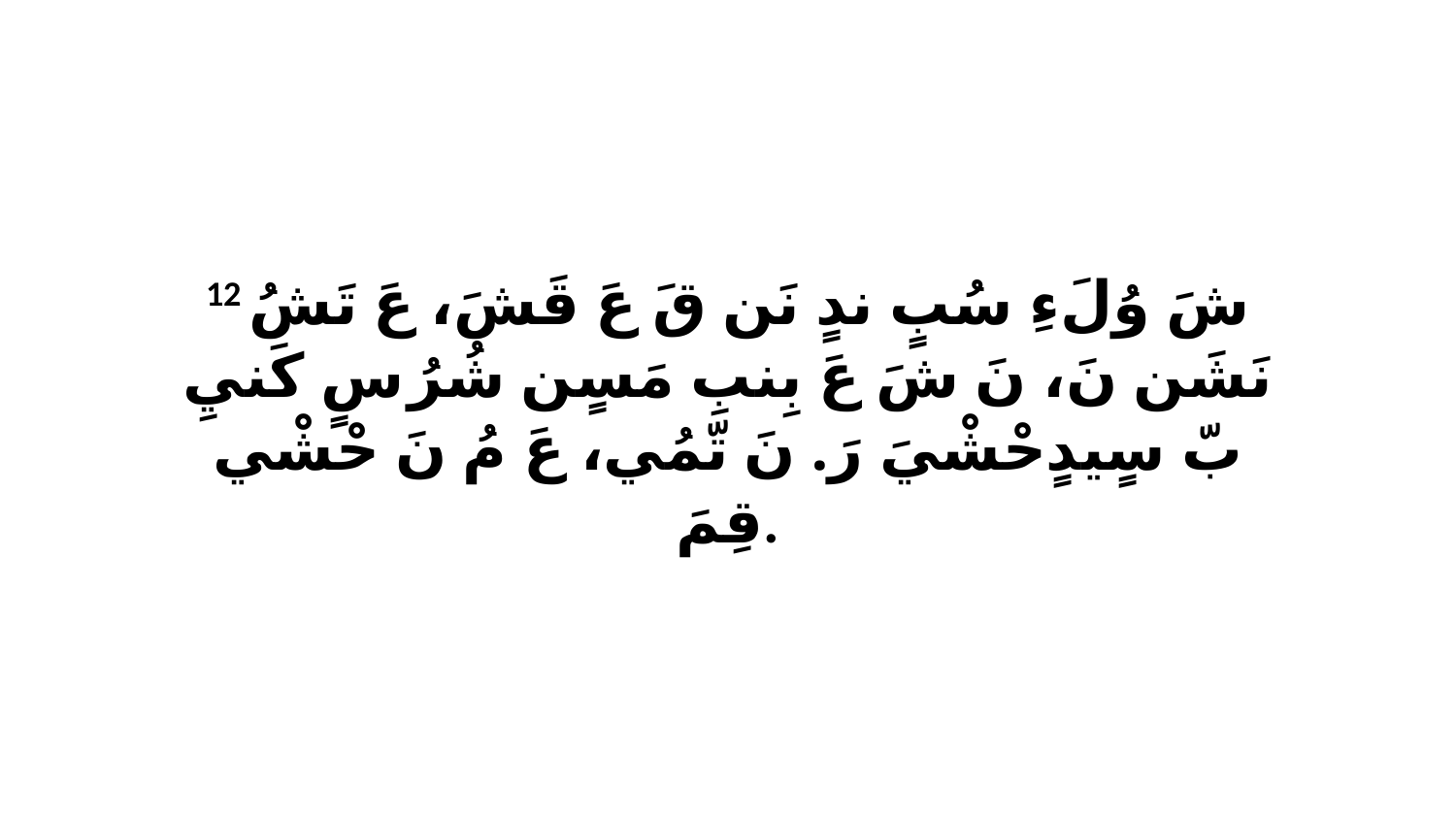

12 شَ وُلَءِ سُبٍ ندٍ نَن قَ عَ قَشَ، عَ تَشُ نَشَن نَ، نَ شَ عَ بِنبِ مَسٍن شُرُ سٍ كَنيِ بّ سٍيدٍحْشْيَ رَ. نَ تّمُي، عَ مُ نَ حْشْي قِمَ.